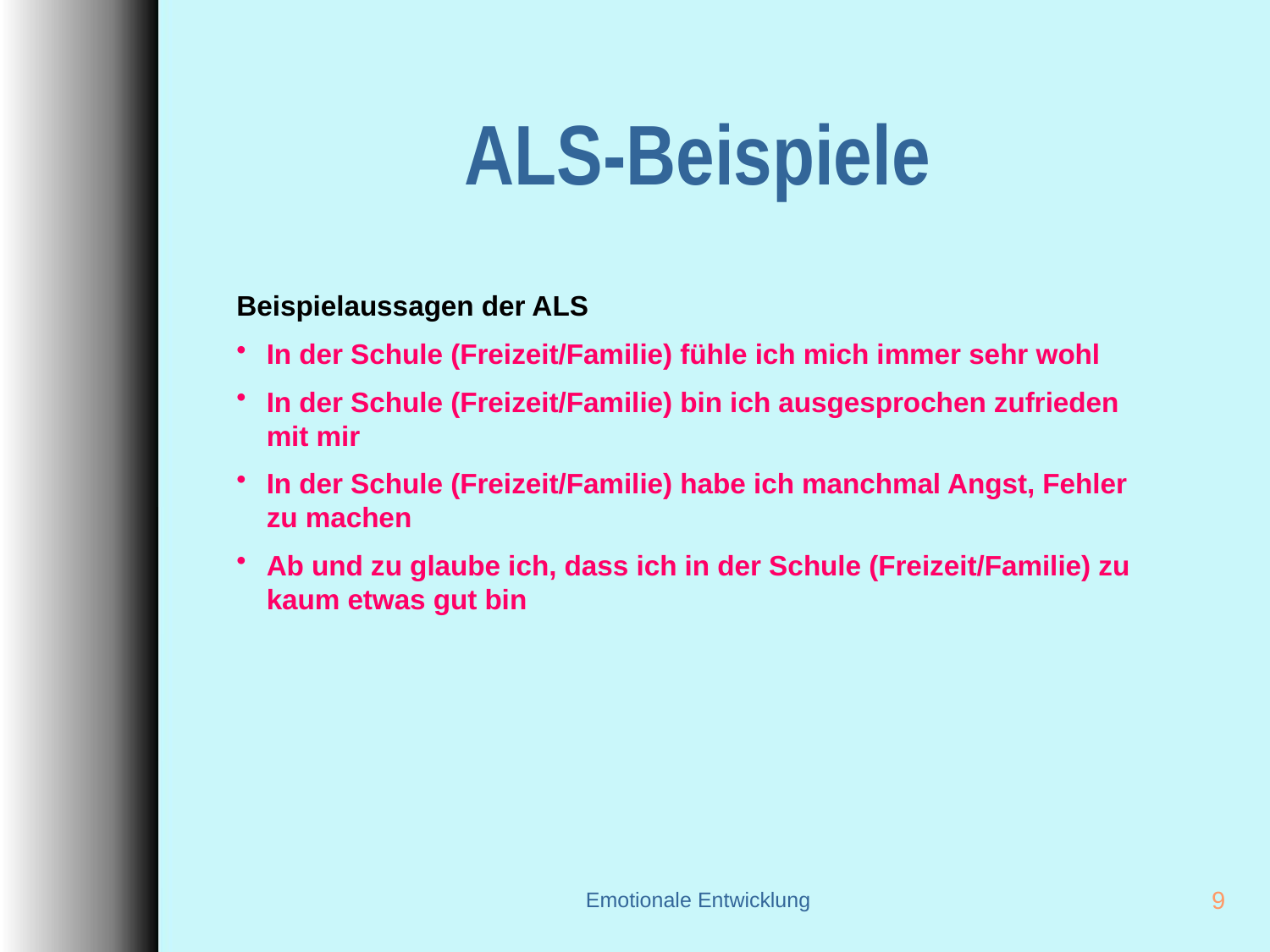

# ALS-Beispiele
Beispielaussagen der ALS
In der Schule (Freizeit/Familie) fühle ich mich immer sehr wohl
In der Schule (Freizeit/Familie) bin ich ausgesprochen zufrieden mit mir
In der Schule (Freizeit/Familie) habe ich manchmal Angst, Fehler zu machen
Ab und zu glaube ich, dass ich in der Schule (Freizeit/Familie) zu kaum etwas gut bin

Emotionale Entwicklung
9